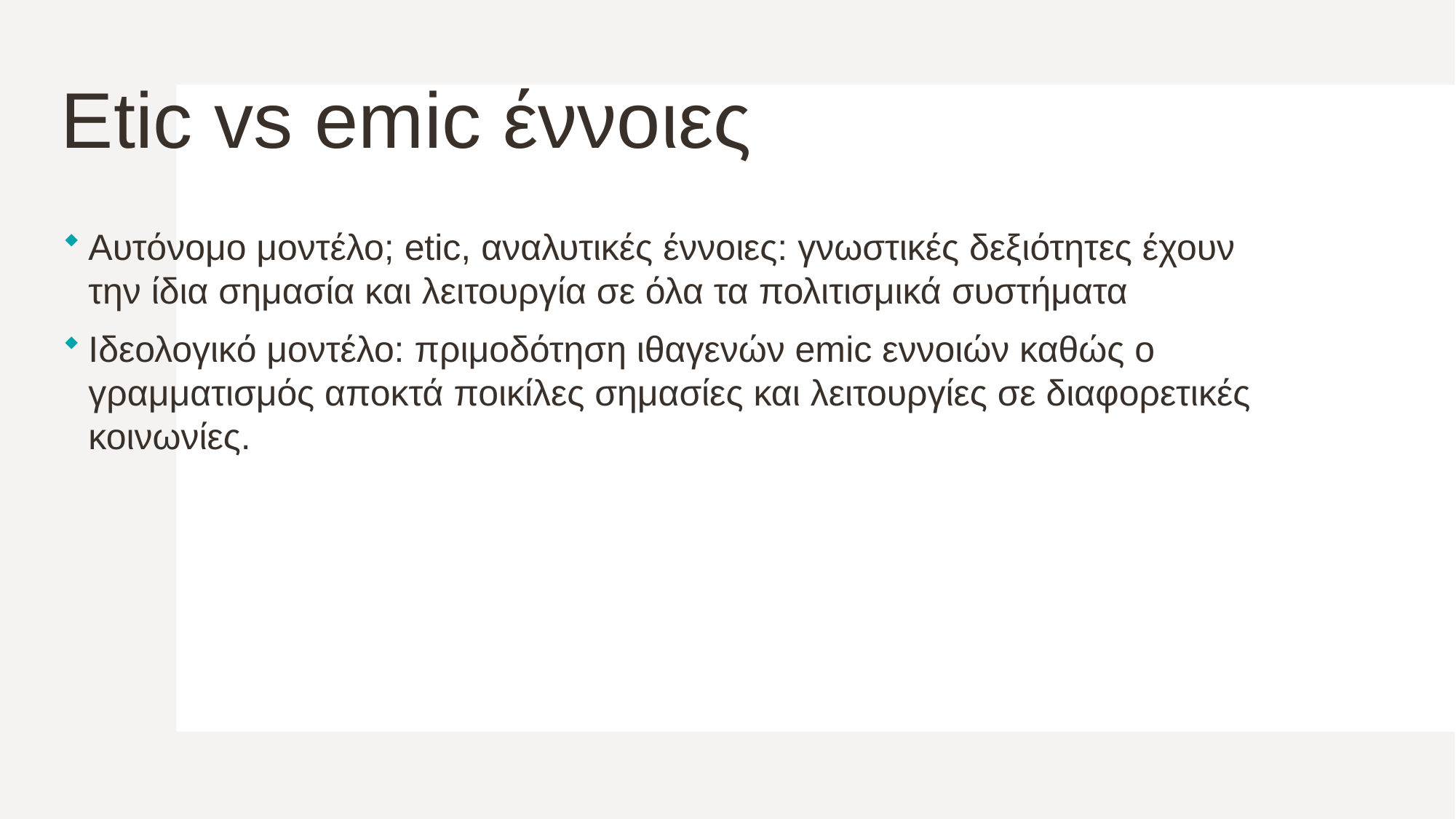

# Etic vs emic έννοιες
Αυτόνομο μοντέλο; etic, αναλυτικές έννοιες: γνωστικές δεξιότητες έχουν την ίδια σημασία και λειτουργία σε όλα τα πολιτισμικά συστήματα
Ιδεολογικό μοντέλο: πριμοδότηση ιθαγενών emic εννοιών καθώς ο γραμματισμός αποκτά ποικίλες σημασίες και λειτουργίες σε διαφορετικές κοινωνίες.